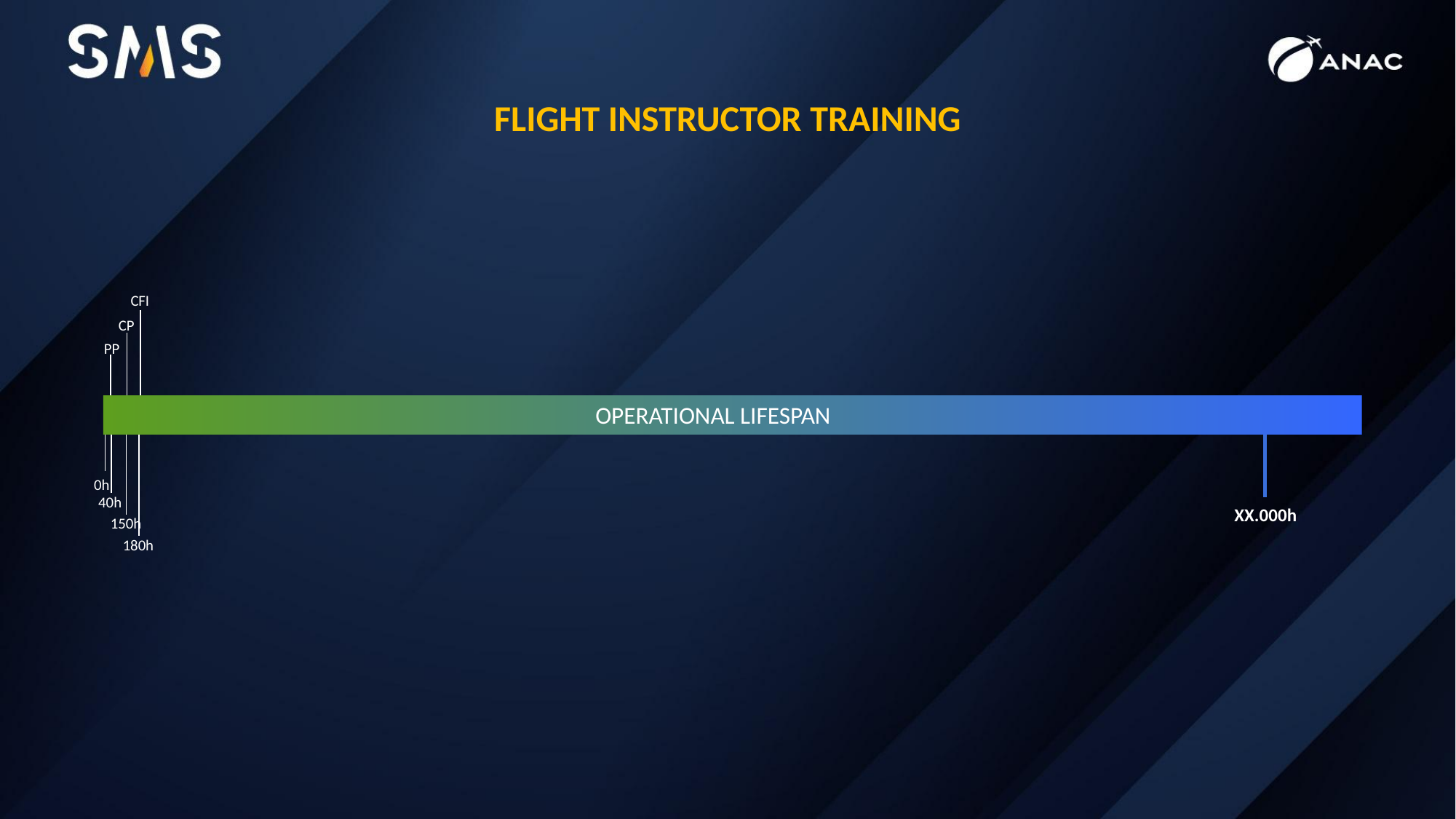

FLIGHT INSTRUCTOR TRAINING
CFI
CP
PP
OPERATIONAL LIFESPAN

40h
0h
150h
XX.000h
180h